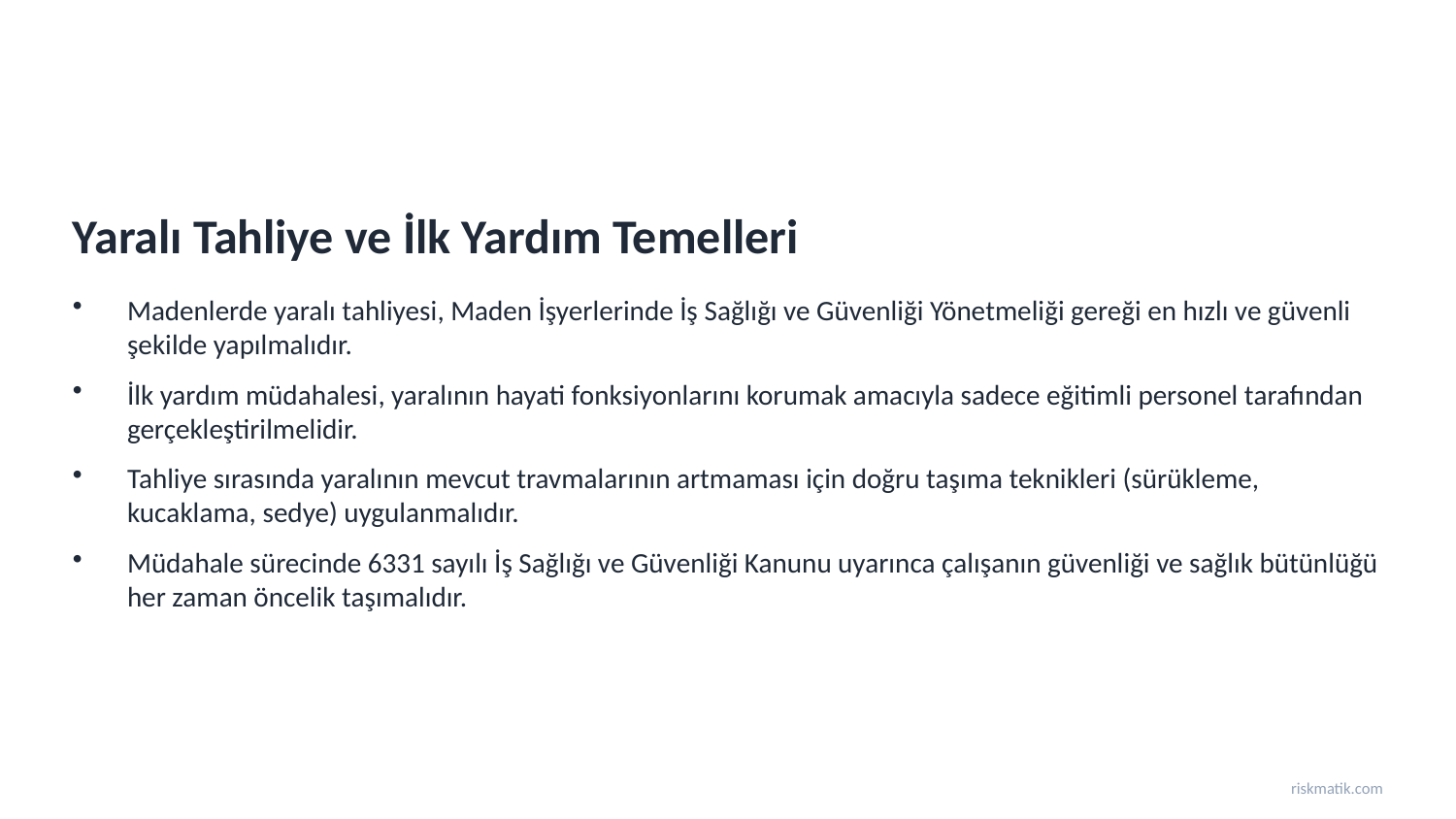

Yaralı Tahliye ve İlk Yardım Temelleri
Madenlerde yaralı tahliyesi, Maden İşyerlerinde İş Sağlığı ve Güvenliği Yönetmeliği gereği en hızlı ve güvenli şekilde yapılmalıdır.
İlk yardım müdahalesi, yaralının hayati fonksiyonlarını korumak amacıyla sadece eğitimli personel tarafından gerçekleştirilmelidir.
Tahliye sırasında yaralının mevcut travmalarının artmaması için doğru taşıma teknikleri (sürükleme, kucaklama, sedye) uygulanmalıdır.
Müdahale sürecinde 6331 sayılı İş Sağlığı ve Güvenliği Kanunu uyarınca çalışanın güvenliği ve sağlık bütünlüğü her zaman öncelik taşımalıdır.
riskmatik.com